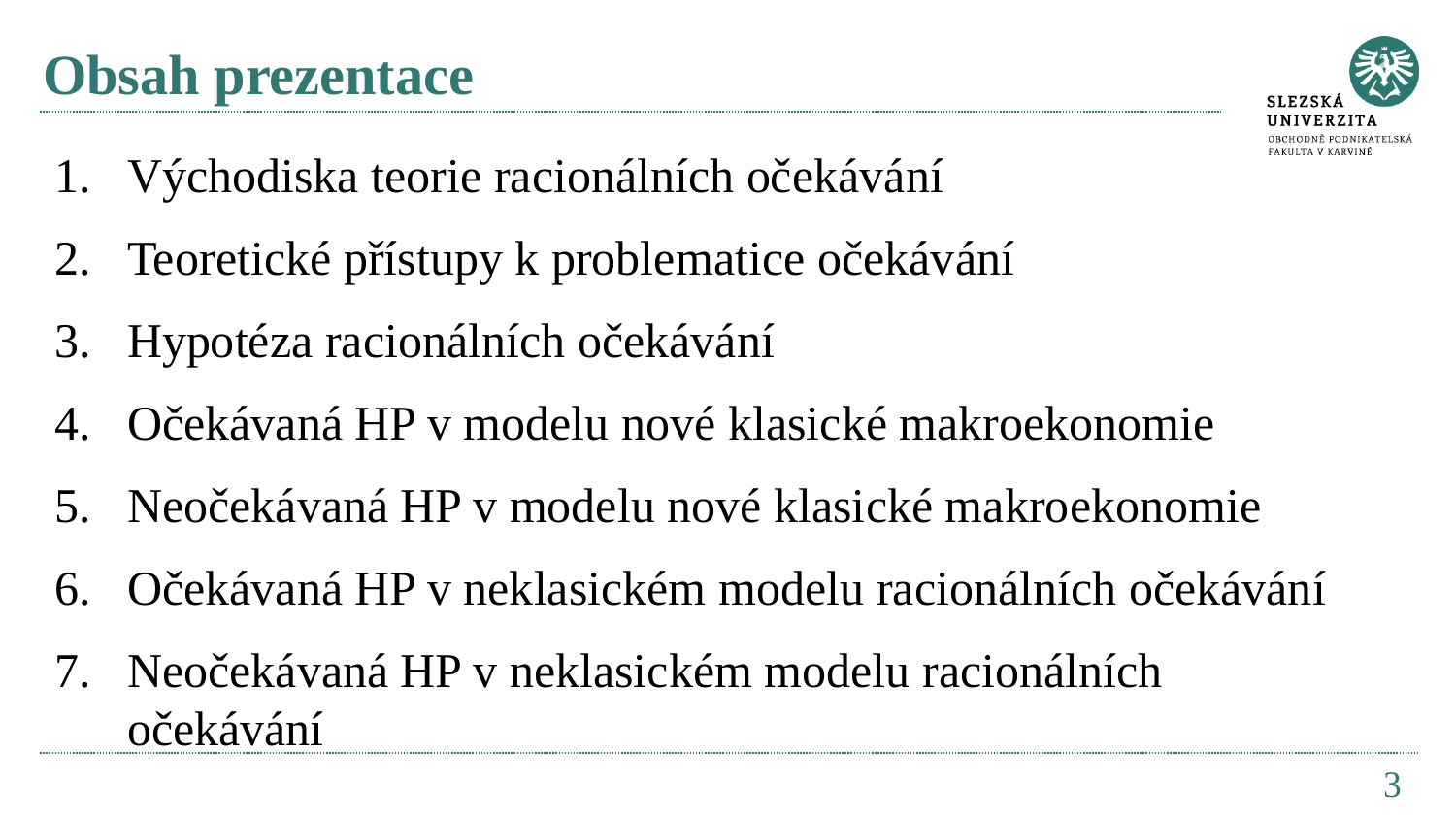

# Obsah prezentace
Východiska teorie racionálních očekávání
Teoretické přístupy k problematice očekávání
Hypotéza racionálních očekávání
Očekávaná HP v modelu nové klasické makroekonomie
Neočekávaná HP v modelu nové klasické makroekonomie
Očekávaná HP v neklasickém modelu racionálních očekávání
Neočekávaná HP v neklasickém modelu racionálních očekávání
3